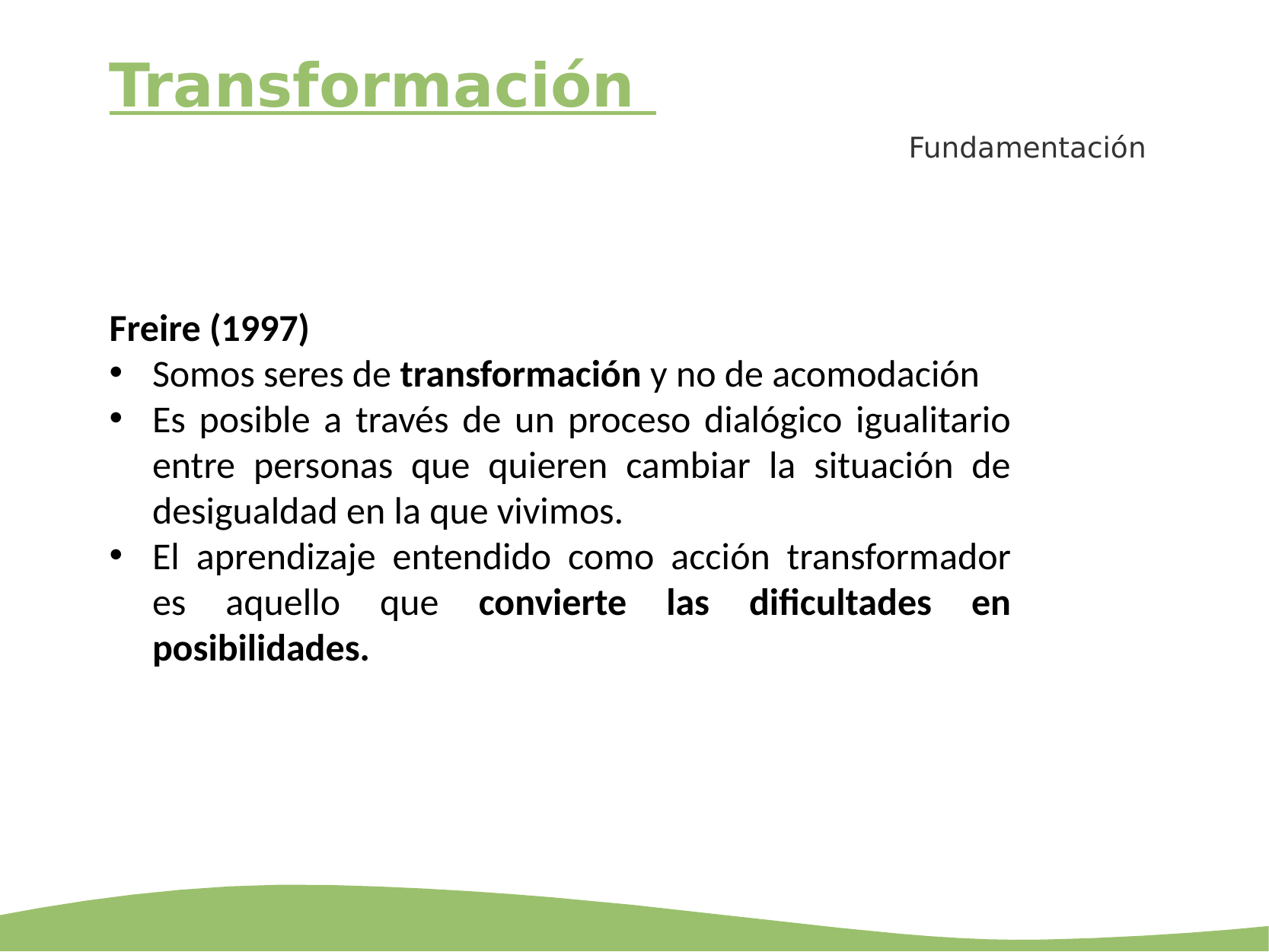

# Transformación
Fundamentación
Freire (1997)
Somos seres de transformación y no de acomodación
Es posible a través de un proceso dialógico igualitario entre personas que quieren cambiar la situación de desigualdad en la que vivimos.
El aprendizaje entendido como acción transformador es aquello que convierte las dificultades en posibilidades.